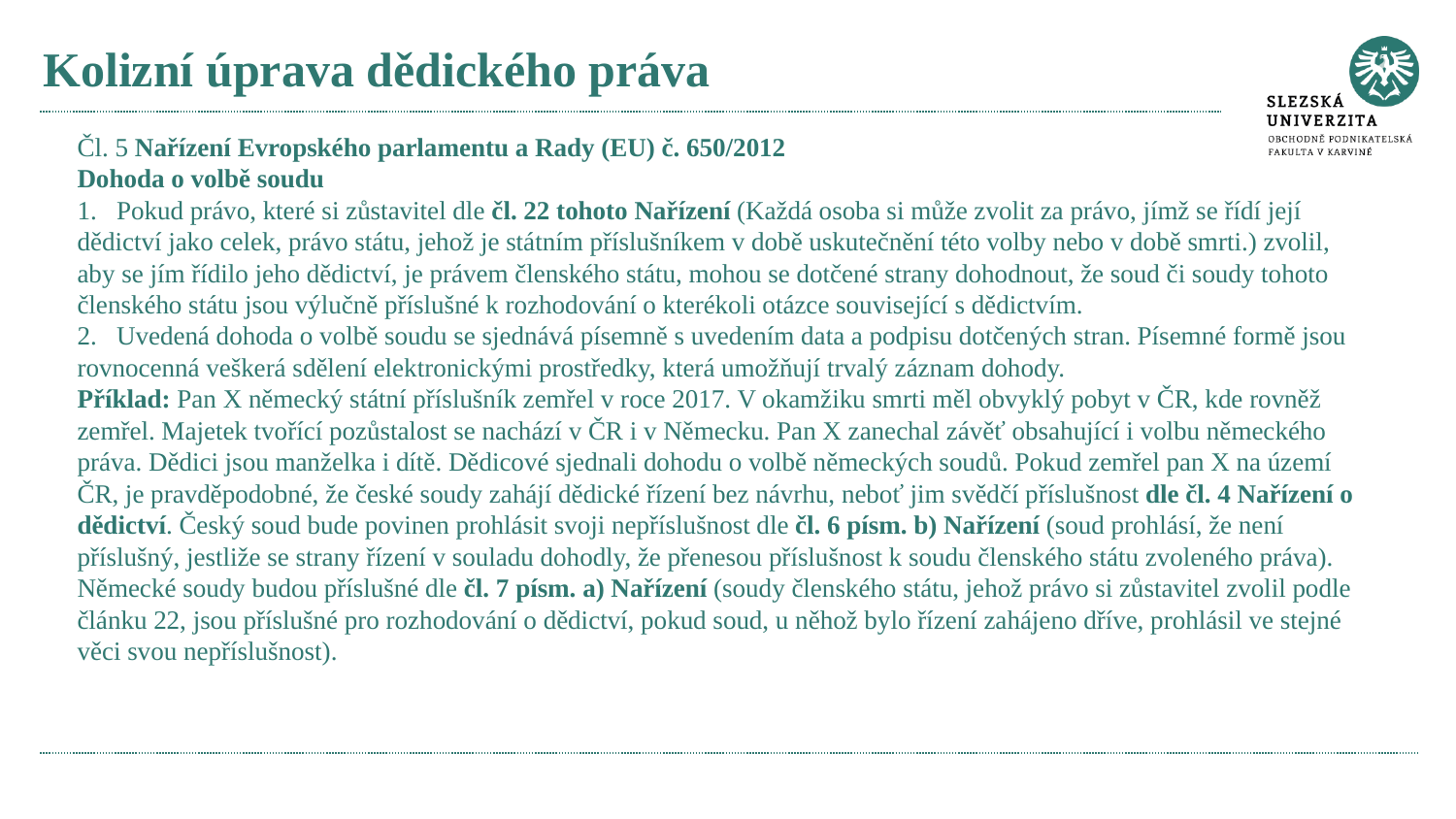

# Kolizní úprava dědického práva
Čl. 5 Nařízení Evropského parlamentu a Rady (EU) č. 650/2012
Dohoda o volbě soudu
1.   Pokud právo, které si zůstavitel dle čl. 22 tohoto Nařízení (Každá osoba si může zvolit za právo, jímž se řídí její dědictví jako celek, právo státu, jehož je státním příslušníkem v době uskutečnění této volby nebo v době smrti.) zvolil, aby se jím řídilo jeho dědictví, je právem členského státu, mohou se dotčené strany dohodnout, že soud či soudy tohoto členského státu jsou výlučně příslušné k rozhodování o kterékoli otázce související s dědictvím.
2.   Uvedená dohoda o volbě soudu se sjednává písemně s uvedením data a podpisu dotčených stran. Písemné formě jsou rovnocenná veškerá sdělení elektronickými prostředky, která umožňují trvalý záznam dohody.
Příklad: Pan X německý státní příslušník zemřel v roce 2017. V okamžiku smrti měl obvyklý pobyt v ČR, kde rovněž zemřel. Majetek tvořící pozůstalost se nachází v ČR i v Německu. Pan X zanechal závěť obsahující i volbu německého práva. Dědici jsou manželka i dítě. Dědicové sjednali dohodu o volbě německých soudů. Pokud zemřel pan X na území ČR, je pravděpodobné, že české soudy zahájí dědické řízení bez návrhu, neboť jim svědčí příslušnost dle čl. 4 Nařízení o dědictví. Český soud bude povinen prohlásit svoji nepříslušnost dle čl. 6 písm. b) Nařízení (soud prohlásí, že není příslušný, jestliže se strany řízení v souladu dohodly, že přenesou příslušnost k soudu členského státu zvoleného práva). Německé soudy budou příslušné dle čl. 7 písm. a) Nařízení (soudy členského státu, jehož právo si zůstavitel zvolil podle článku 22, jsou příslušné pro rozhodování o dědictví, pokud soud, u něhož bylo řízení zahájeno dříve, prohlásil ve stejné věci svou nepříslušnost).